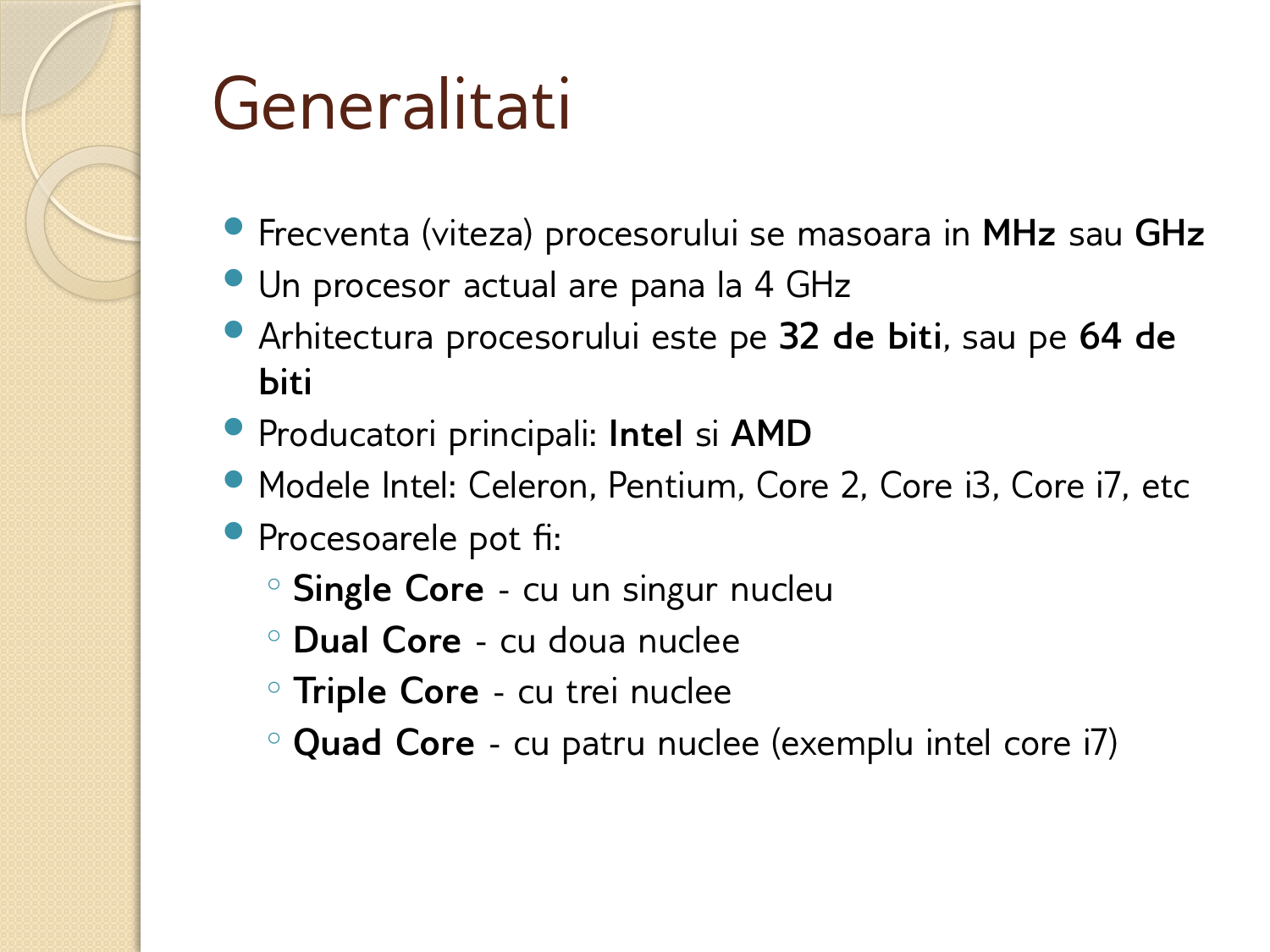

# Generalitati
Frecventa (viteza) procesorului se masoara in MHz sau GHz
Un procesor actual are pana la 4 GHz
Arhitectura procesorului este pe 32 de biti, sau pe 64 de biti
Producatori principali: Intel si AMD
Modele Intel: Celeron, Pentium, Core 2, Core i3, Core i7, etc
Procesoarele pot fi:
Single Core - cu un singur nucleu
Dual Core - cu doua nuclee
Triple Core - cu trei nuclee
Quad Core - cu patru nuclee (exemplu intel core i7)